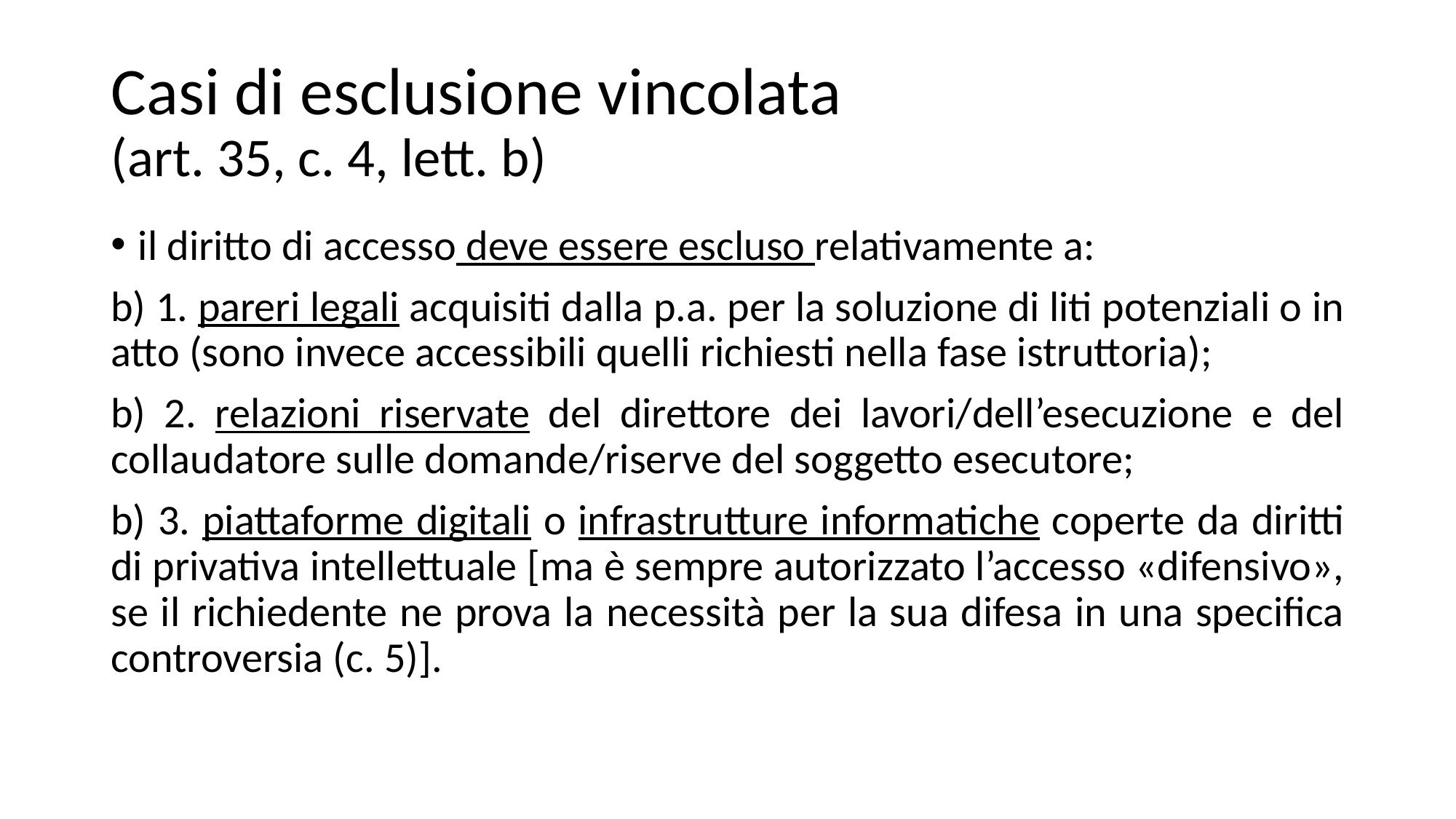

# Casi di esclusione vincolata (art. 35, c. 4, lett. b)
il diritto di accesso deve essere escluso relativamente a:
b) 1. pareri legali acquisiti dalla p.a. per la soluzione di liti potenziali o in atto (sono invece accessibili quelli richiesti nella fase istruttoria);
b) 2. relazioni riservate del direttore dei lavori/dell’esecuzione e del collaudatore sulle domande/riserve del soggetto esecutore;
b) 3. piattaforme digitali o infrastrutture informatiche coperte da diritti di privativa intellettuale [ma è sempre autorizzato l’accesso «difensivo», se il richiedente ne prova la necessità per la sua difesa in una specifica controversia (c. 5)].